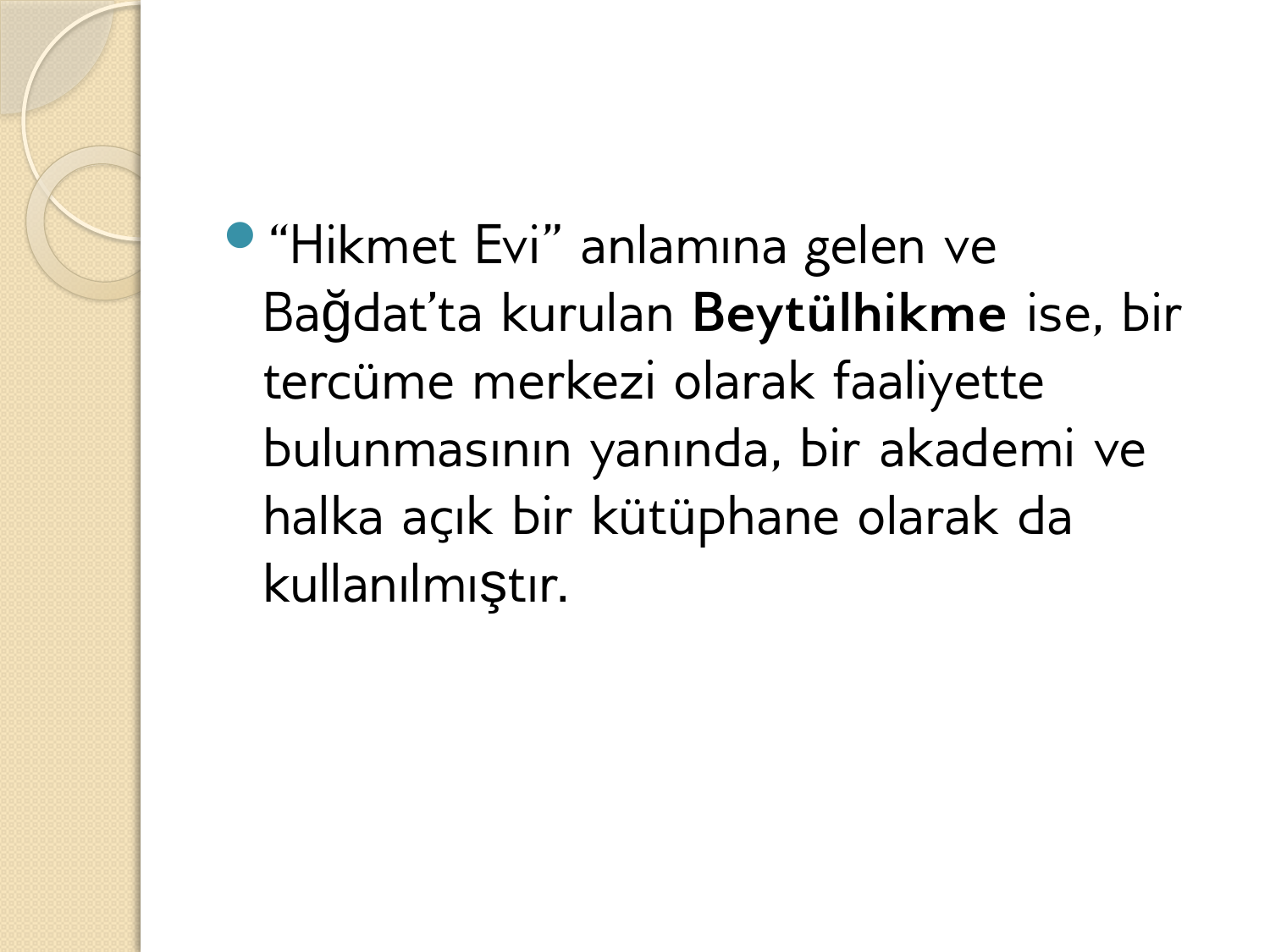

#
“Hikmet Evi” anlamına gelen ve Bağdat’ta kurulan Beytülhikme ise, bir tercüme merkezi olarak faaliyette bulunmasının yanında, bir akademi ve halka açık bir kütüphane olarak da kullanılmıştır.